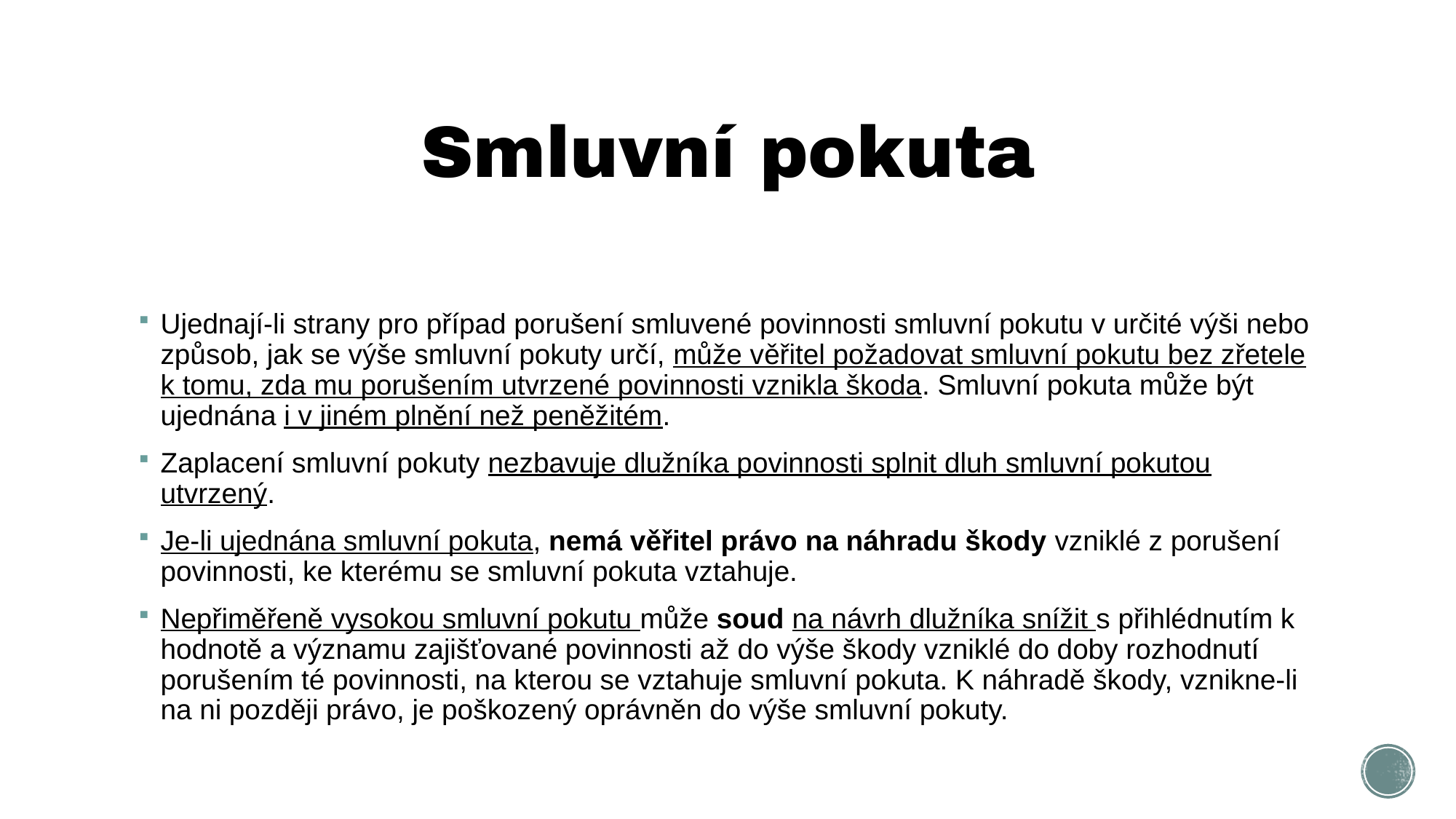

# Smluvní pokuta

Ujednají-li strany pro případ porušení smluvené povinnosti smluvní pokutu v určité výši nebo způsob, jak se výše smluvní pokuty určí, může věřitel požadovat smluvní pokutu bez zřetele k tomu, zda mu porušením utvrzené povinnosti vznikla škoda. Smluvní pokuta může být ujednána i v jiném plnění než peněžitém.
Zaplacení smluvní pokuty nezbavuje dlužníka povinnosti splnit dluh smluvní pokutou utvrzený.
Je-li ujednána smluvní pokuta, nemá věřitel právo na náhradu škody vzniklé z porušení povinnosti, ke kterému se smluvní pokuta vztahuje.
Nepřiměřeně vysokou smluvní pokutu může soud na návrh dlužníka snížit s přihlédnutím k hodnotě a významu zajišťované povinnosti až do výše škody vzniklé do doby rozhodnutí porušením té povinnosti, na kterou se vztahuje smluvní pokuta. K náhradě škody, vznikne-li na ni později právo, je poškozený oprávněn do výše smluvní pokuty.